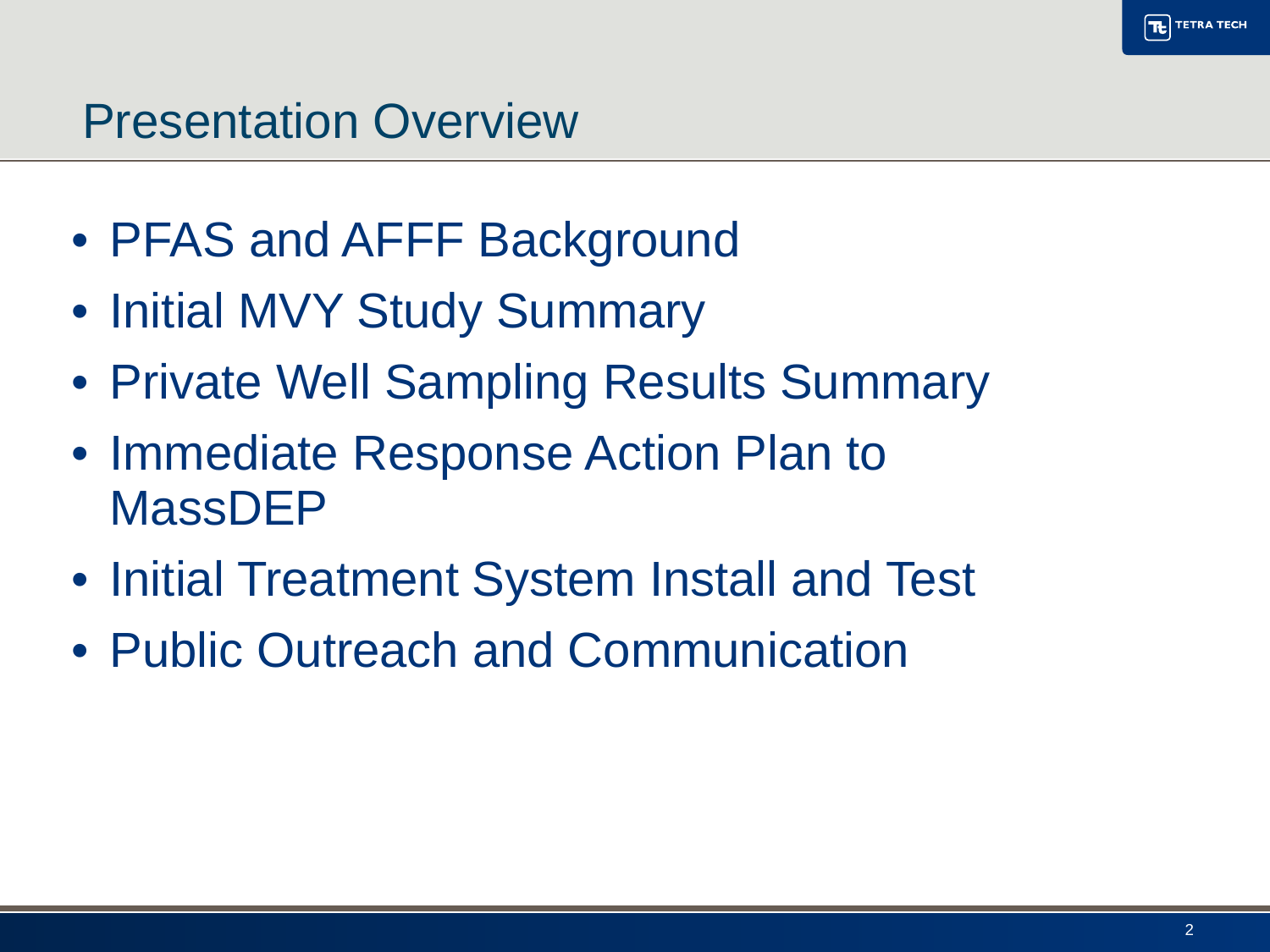

# Presentation Overview
PFAS and AFFF Background
Initial MVY Study Summary
Private Well Sampling Results Summary
Immediate Response Action Plan to MassDEP
Initial Treatment System Install and Test
Public Outreach and Communication

2